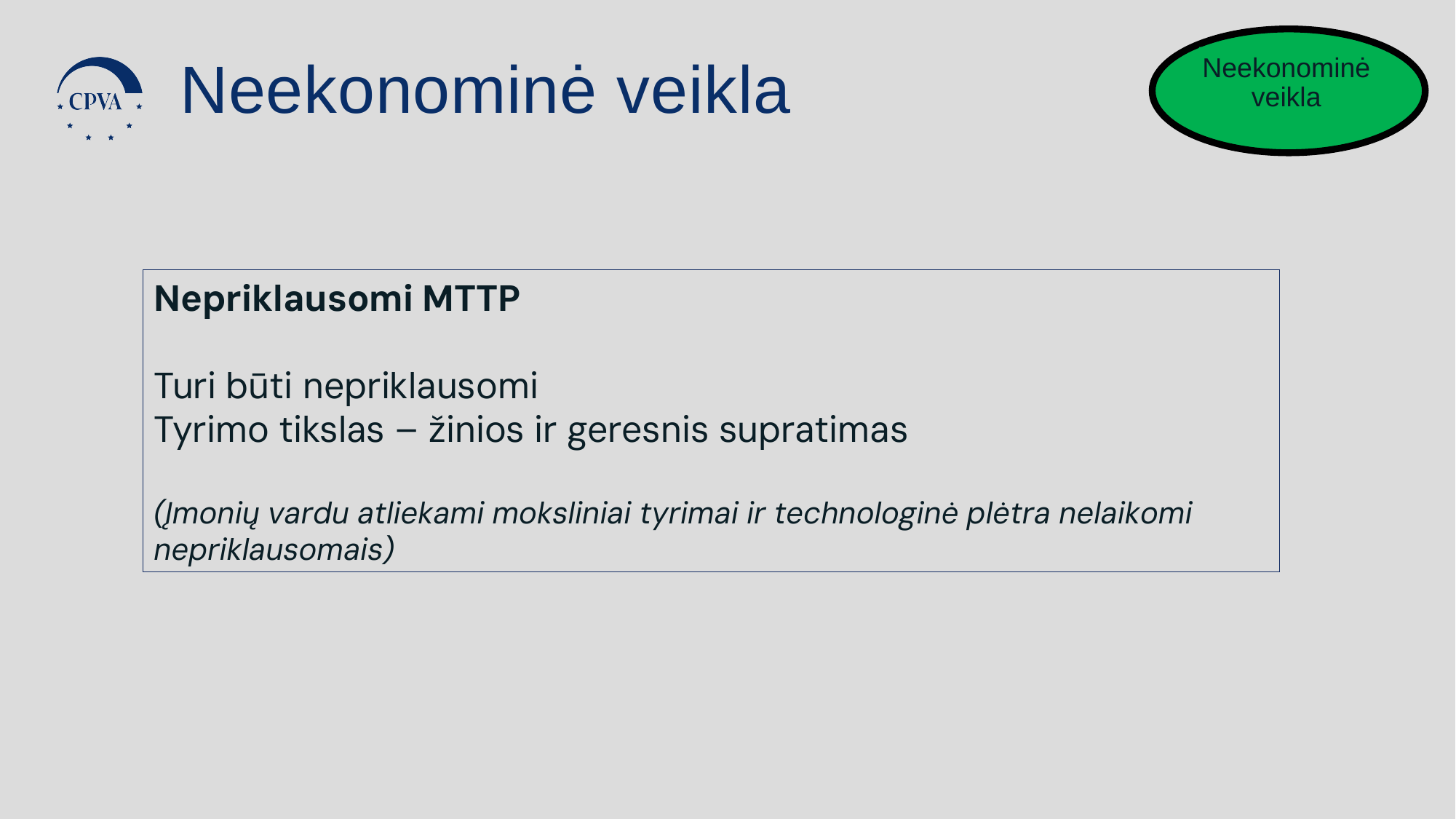

Neekonominė veikla
Neekonominė veikla

Nepriklausomi MTTP

Turi būti nepriklausomi
Tyrimo tikslas – žinios ir geresnis supratimas

(Įmonių vardu atliekami moksliniai tyrimai ir technologinė plėtra nelaikomi nepriklausomais)